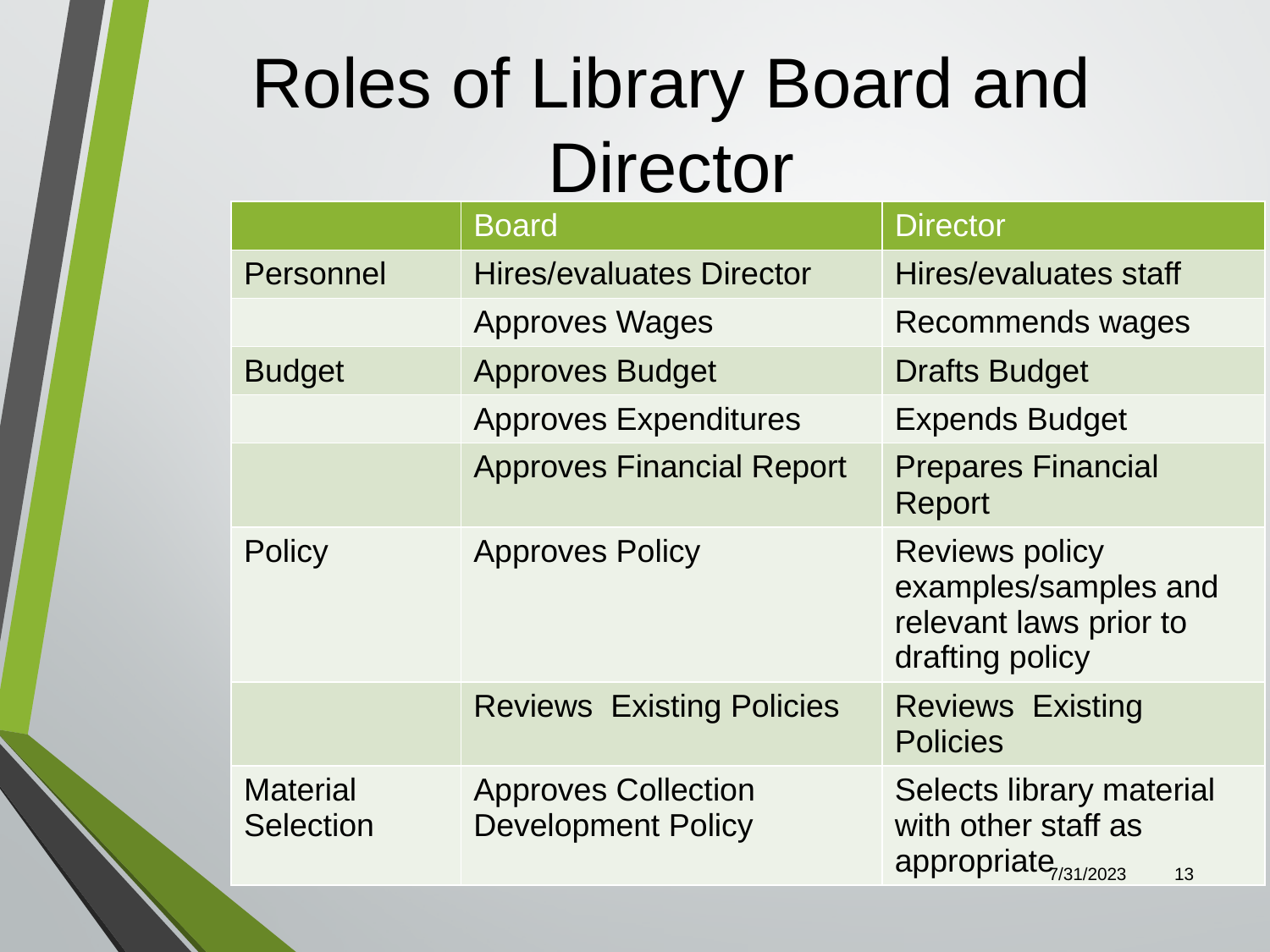

# Roles of Library Board and Director
|  | Board | Director |
| --- | --- | --- |
| Personnel | Hires/evaluates Director | Hires/evaluates staff |
|  | Approves Wages | Recommends wages |
| Budget | Approves Budget | Drafts Budget |
|  | Approves Expenditures | Expends Budget |
|  | Approves Financial Report | Prepares Financial Report |
| Policy | Approves Policy | Reviews policy examples/samples and relevant laws prior to drafting policy |
|  | Reviews Existing Policies | Reviews Existing Policies |
| Material Selection | Approves Collection Development Policy | Selects library material with other staff as appropriate |
7/31/2023
13